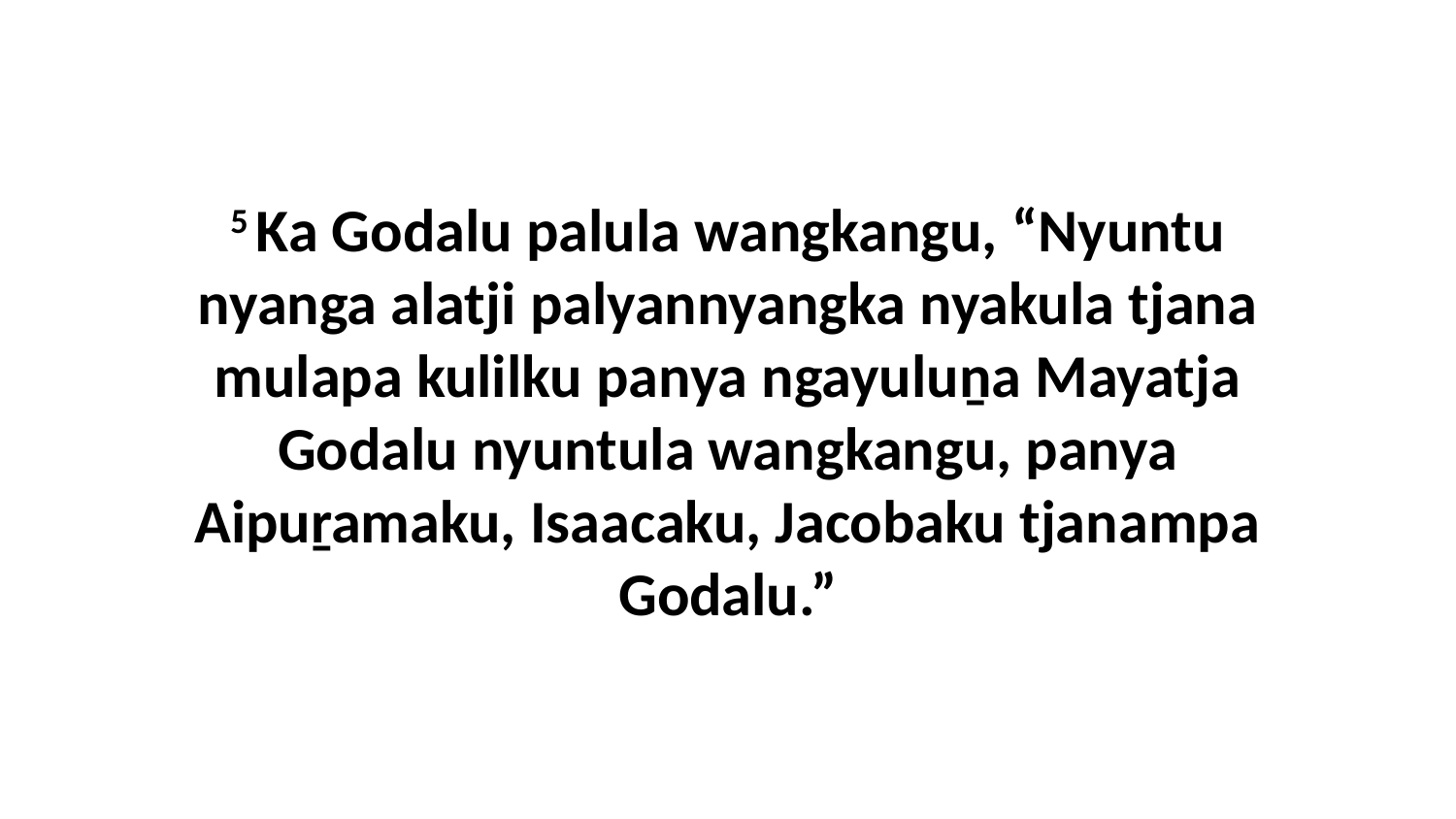

5 Ka Godalu palula wangkangu, “Nyuntu nyanga alatji palyannyangka nyakula tjana mulapa kulilku panya ngayuluṉa Mayatja Godalu nyuntula wangkangu, panya Aipuṟamaku, Isaacaku, Jacobaku tjanampa Godalu.”